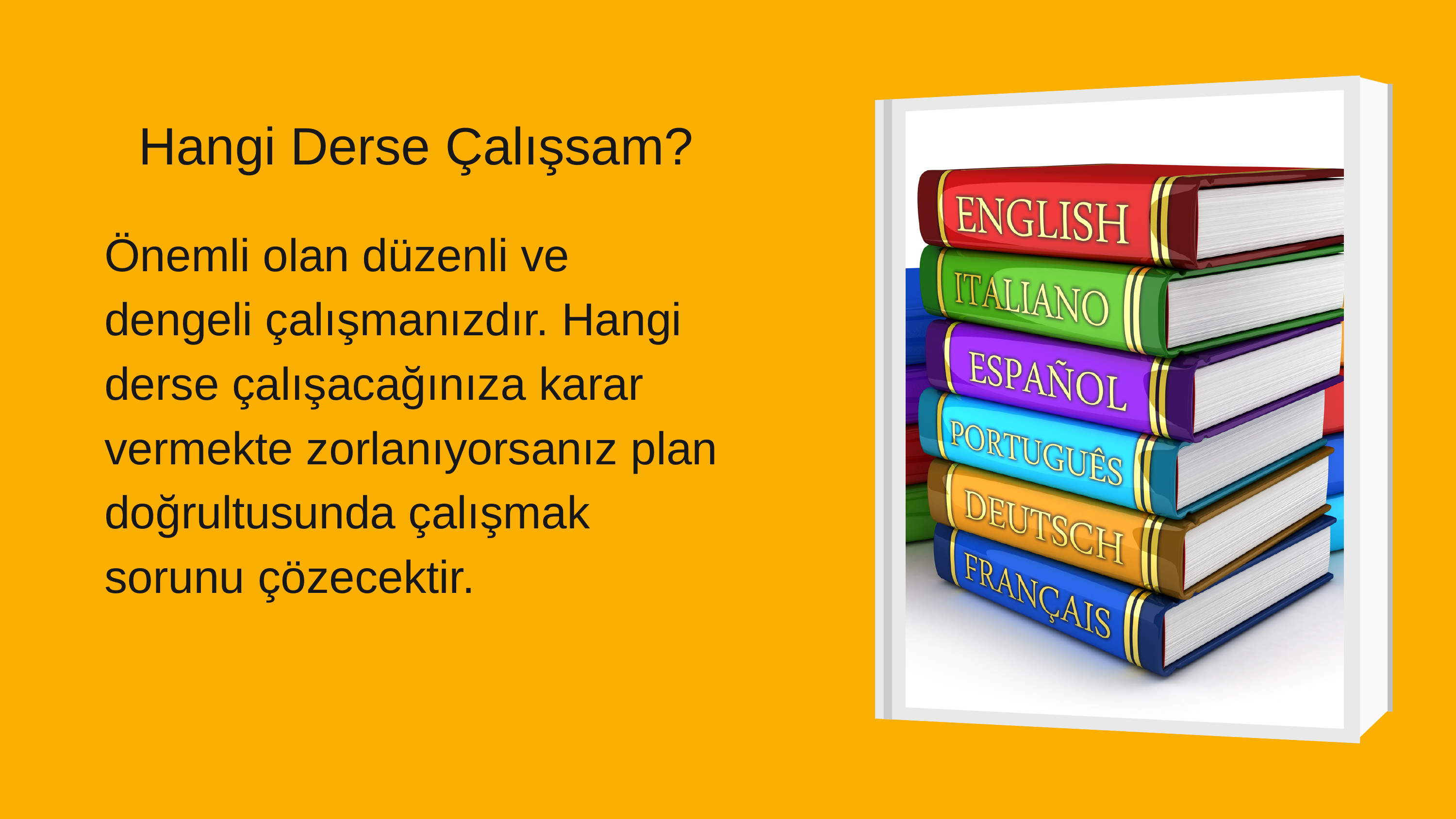

Hangi Derse Çalışsam?
Önemli olan düzenli ve dengeli çalışmanızdır. Hangi derse çalışacağınıza karar vermekte zorlanıyorsanız plan doğrultusunda çalışmak sorunu çözecektir.